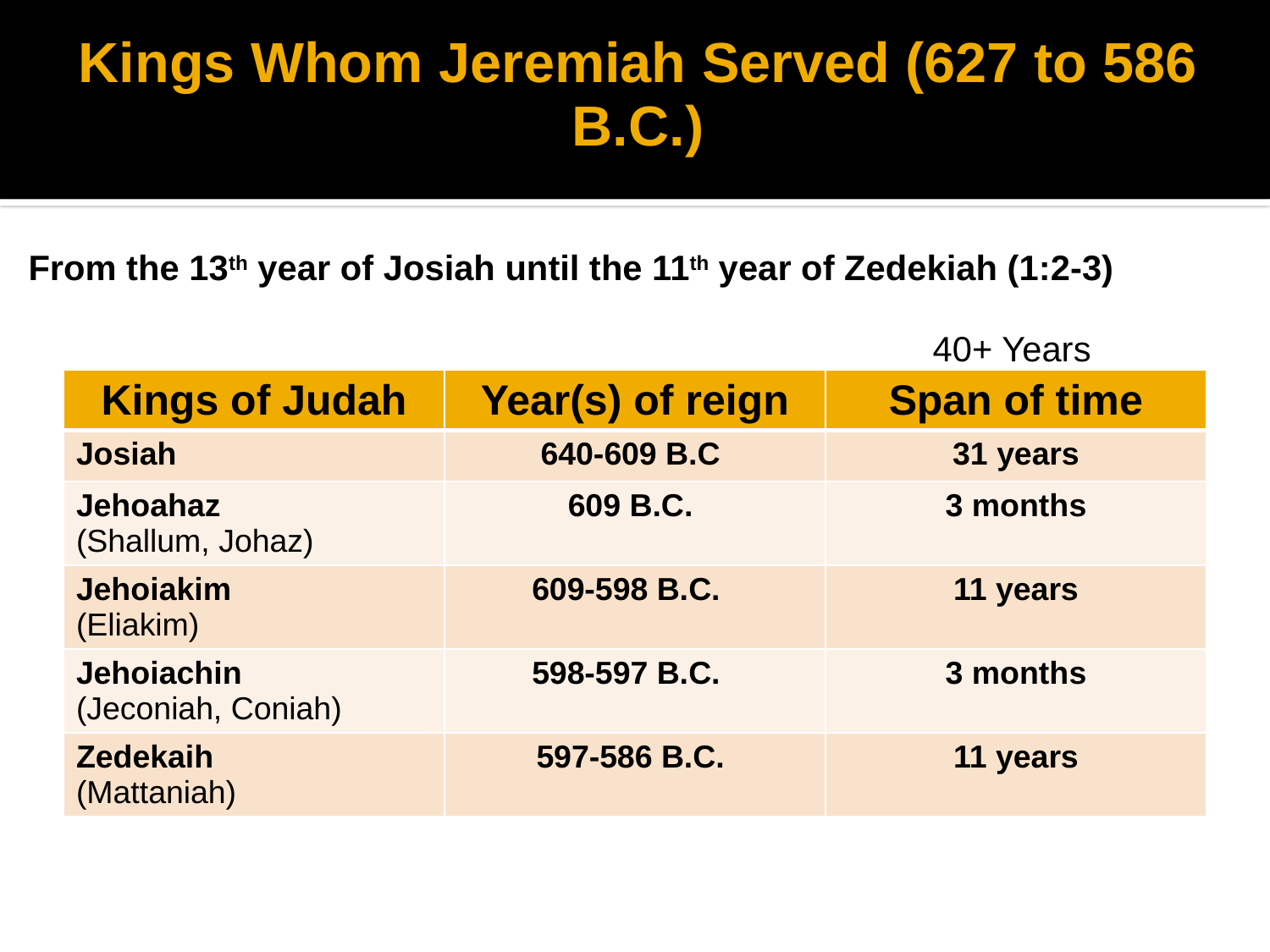

# Kings Whom Jeremiah Served (627 to 586 B.C.)
From the 13th year of Josiah until the 11th year of Zedekiah (1:2-3)
40+ Years
| Kings of Judah | Year(s) of reign | Span of time |
| --- | --- | --- |
| Josiah | 640-609 B.C | 31 years |
| Jehoahaz (Shallum, Johaz) | 609 B.C. | 3 months |
| Jehoiakim (Eliakim) | 609-598 B.C. | 11 years |
| Jehoiachin (Jeconiah, Coniah) | 598-597 B.C. | 3 months |
| Zedekaih (Mattaniah) | 597-586 B.C. | 11 years |